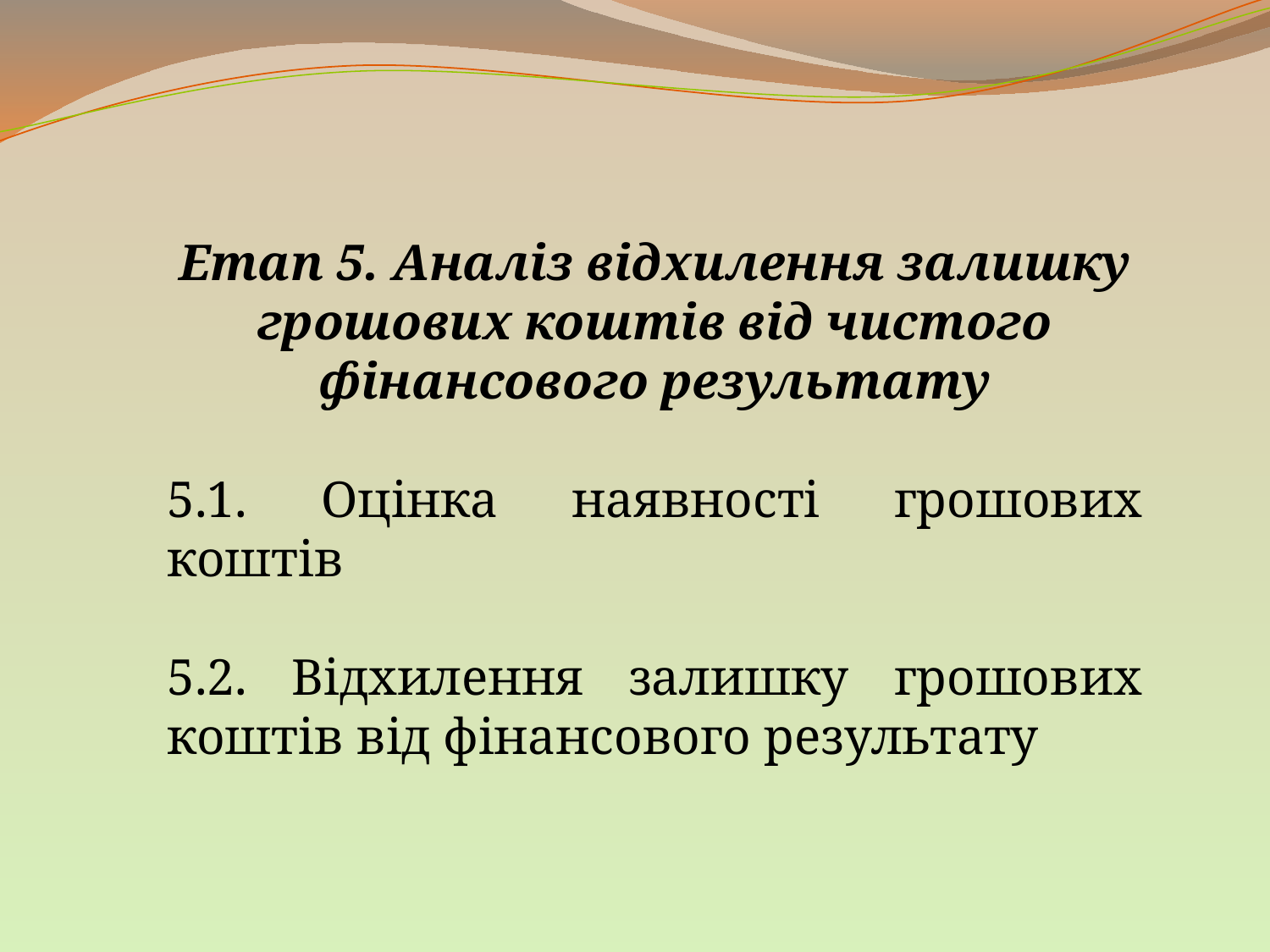

Етап 5. Аналіз відхилення залишку грошових коштів від чистого фінансового результату

5.1. Оцінка наявності грошових коштів

5.2. Відхилення залишку грошових коштів від фінансового результату